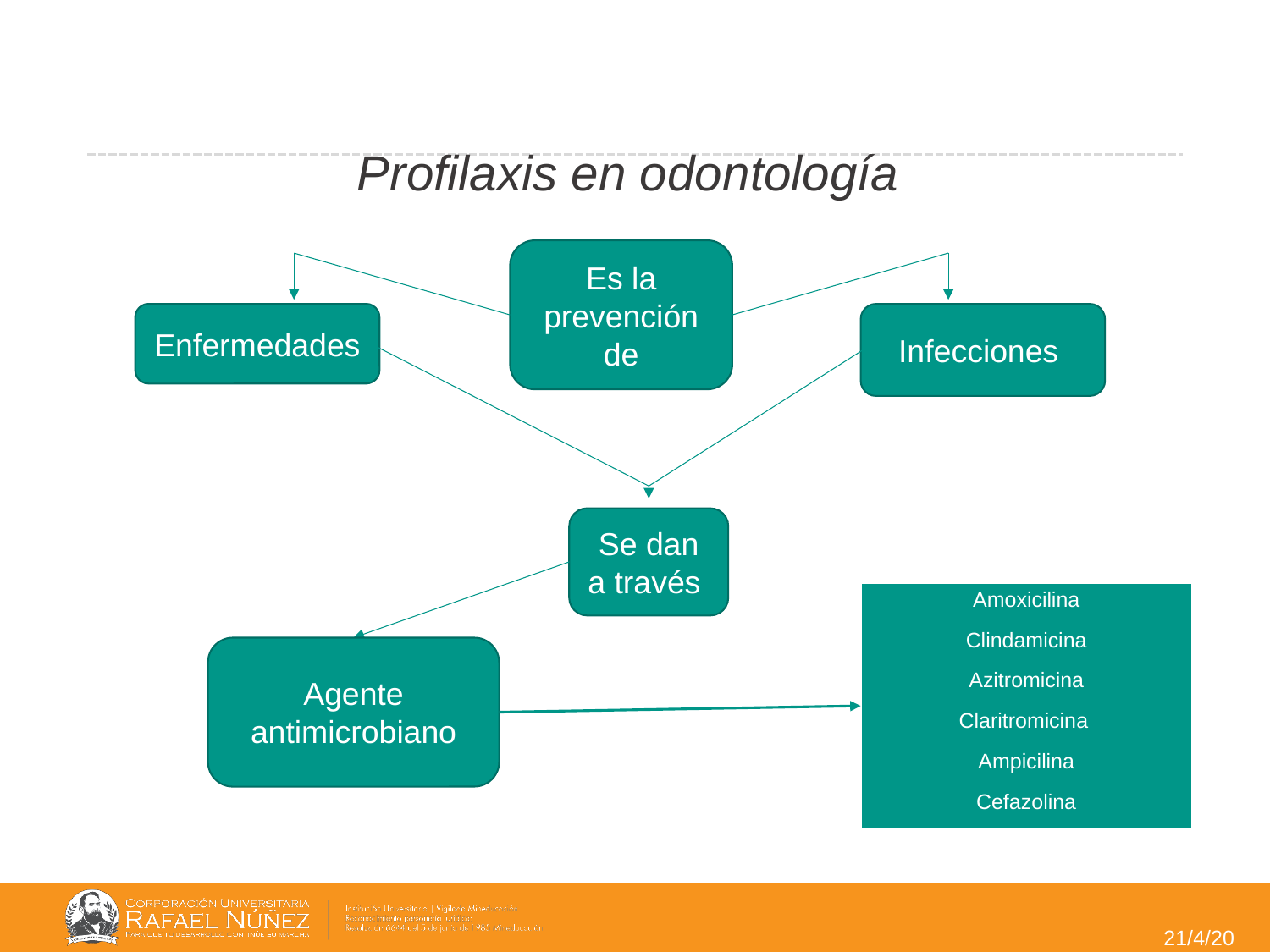

Profilaxis en odontología
Es la prevención de
Enfermedades
Infecciones
Se dan a través
Amoxicilina
Clindamicina
Azitromicina
Claritromicina
Ampicilina
Cefazolina

Agente antimicrobiano